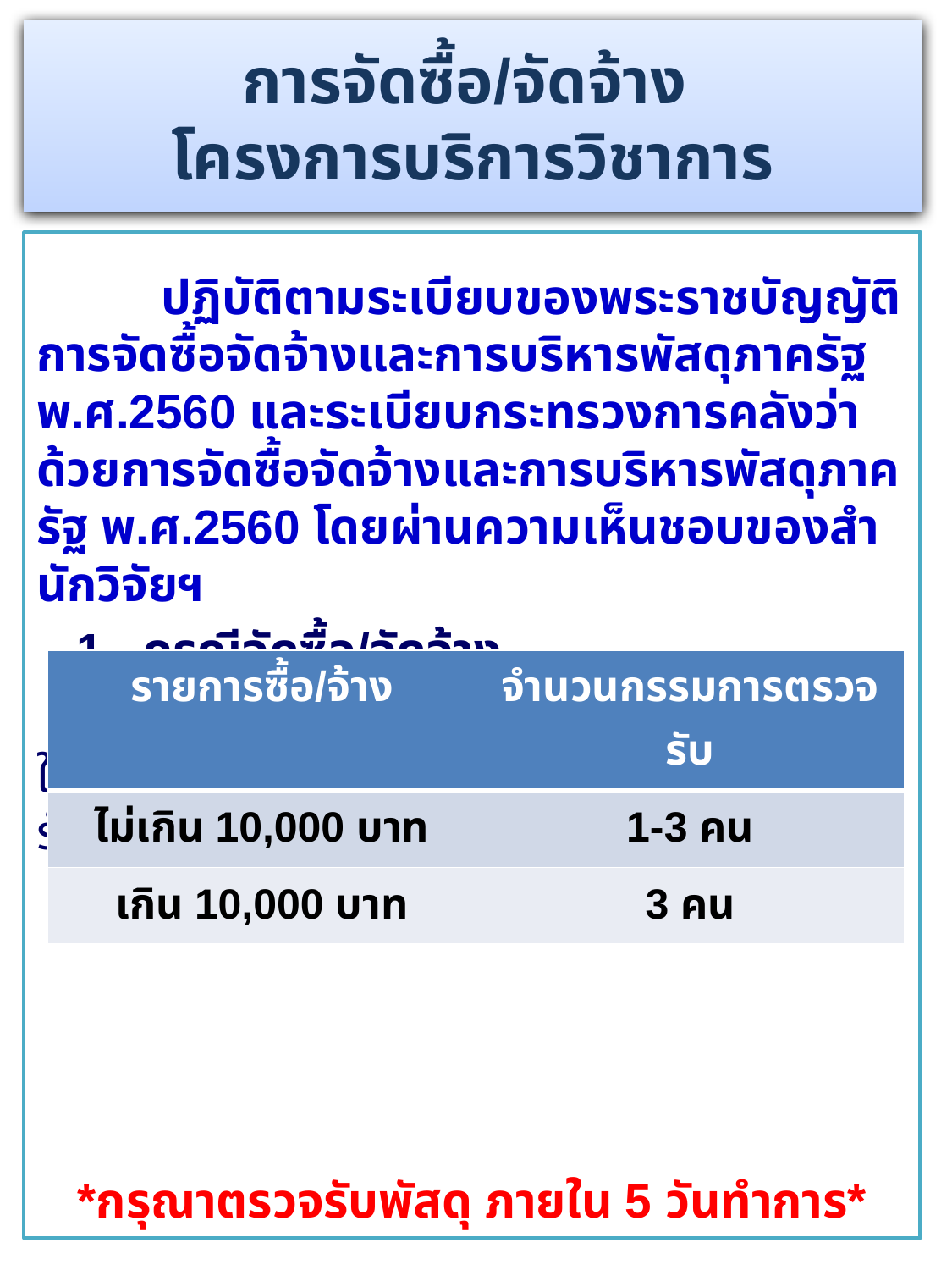

การจัดซื้อ/จัดจ้าง
โครงการบริการวิชาการ

          ปฏิบัติตามระเบียบของพระราชบัญญัติการจัดซื้อจัดจ้างและการบริหารพัสดุภาครัฐ พ.ศ.2560 และระเบียบกระทรวงการคลังว่าด้วยการจัดซื้อจัดจ้างและการบริหารพัสดุภาครัฐ พ.ศ.2560 โดยผ่านความเห็นชอบของสำนักวิจัยฯ
   1.  กรณีจัดซื้อ/จัดจ้าง
	ให้กรอกรายละเอียดวัสดุตามแบบฟอร์ม ใบเสนอซื้อ/จ้าง พร้อมแต่งตั้งกรรมการตรวจรับพัสดุ

*กรุณาตรวจรับพัสดุ ภายใน 5 วันทำการ*

| รายการซื้อ/จ้าง | จำนวนกรรมการตรวจรับ |
| --- | --- |
| ไม่เกิน 10,000 บาท | 1-3 คน |
| เกิน 10,000 บาท | 3 คน |